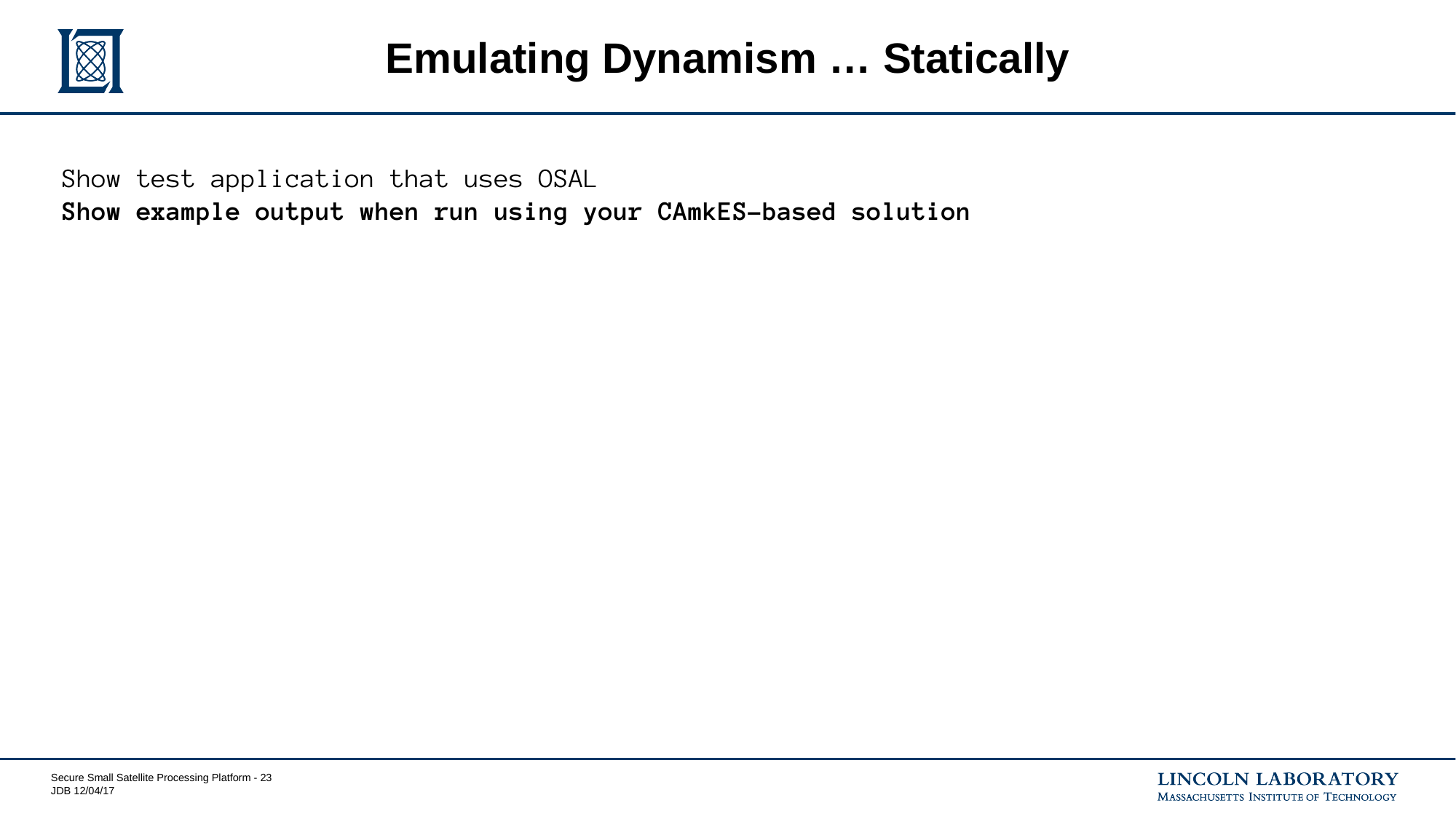

# Emulating Dynamism … Statically
Show test application that uses OSAL
Show example output when run using your CAmkES-based solution